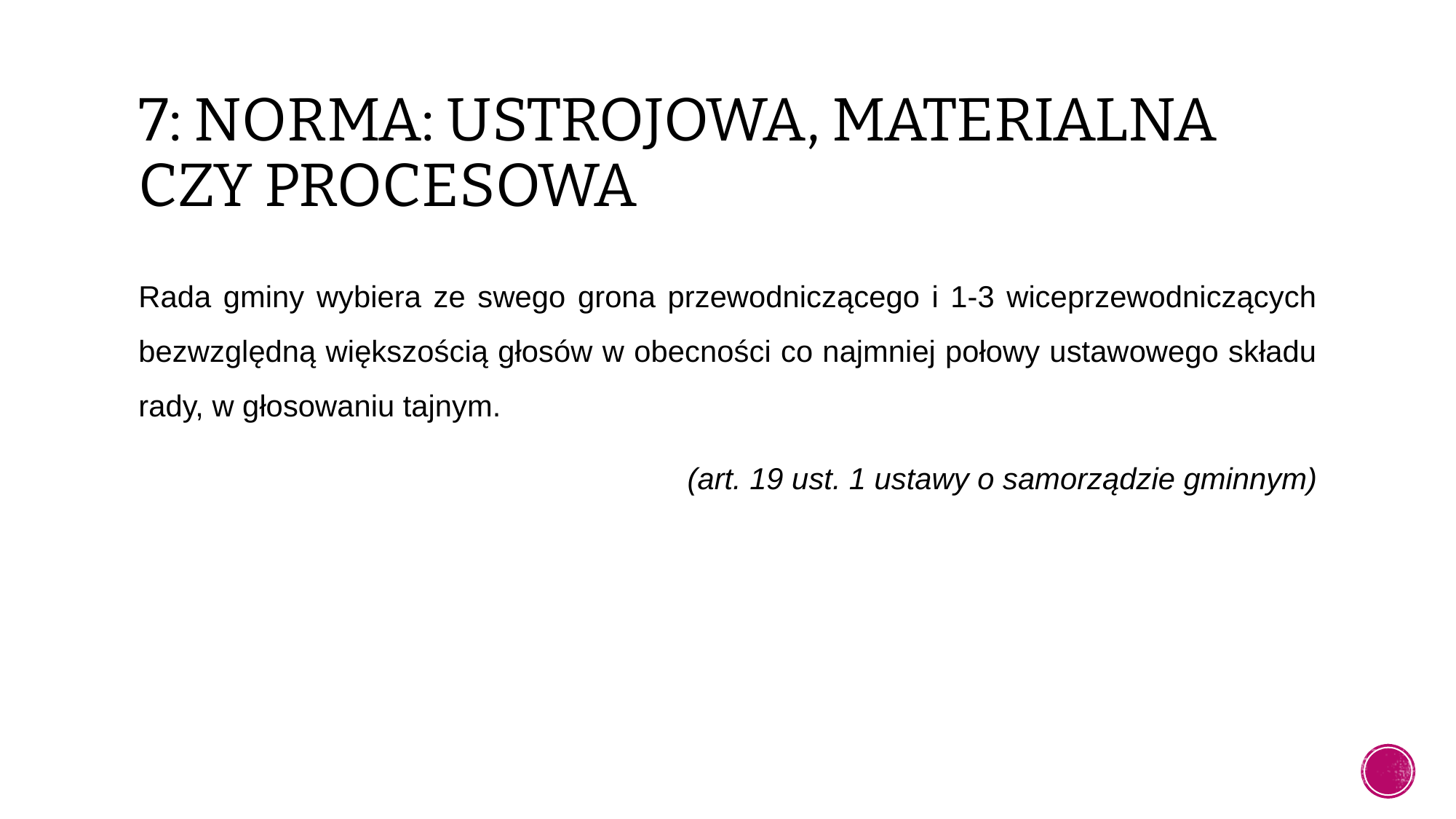

# 7: NORMA: USTROJOWA, MATERIALNA CZY PROCESOWA
Rada gminy wybiera ze swego grona przewodniczącego i 1-3 wiceprzewodniczących bezwzględną większością głosów w obecności co najmniej połowy ustawowego składu rady, w głosowaniu tajnym.
(art. 19 ust. 1 ustawy o samorządzie gminnym)